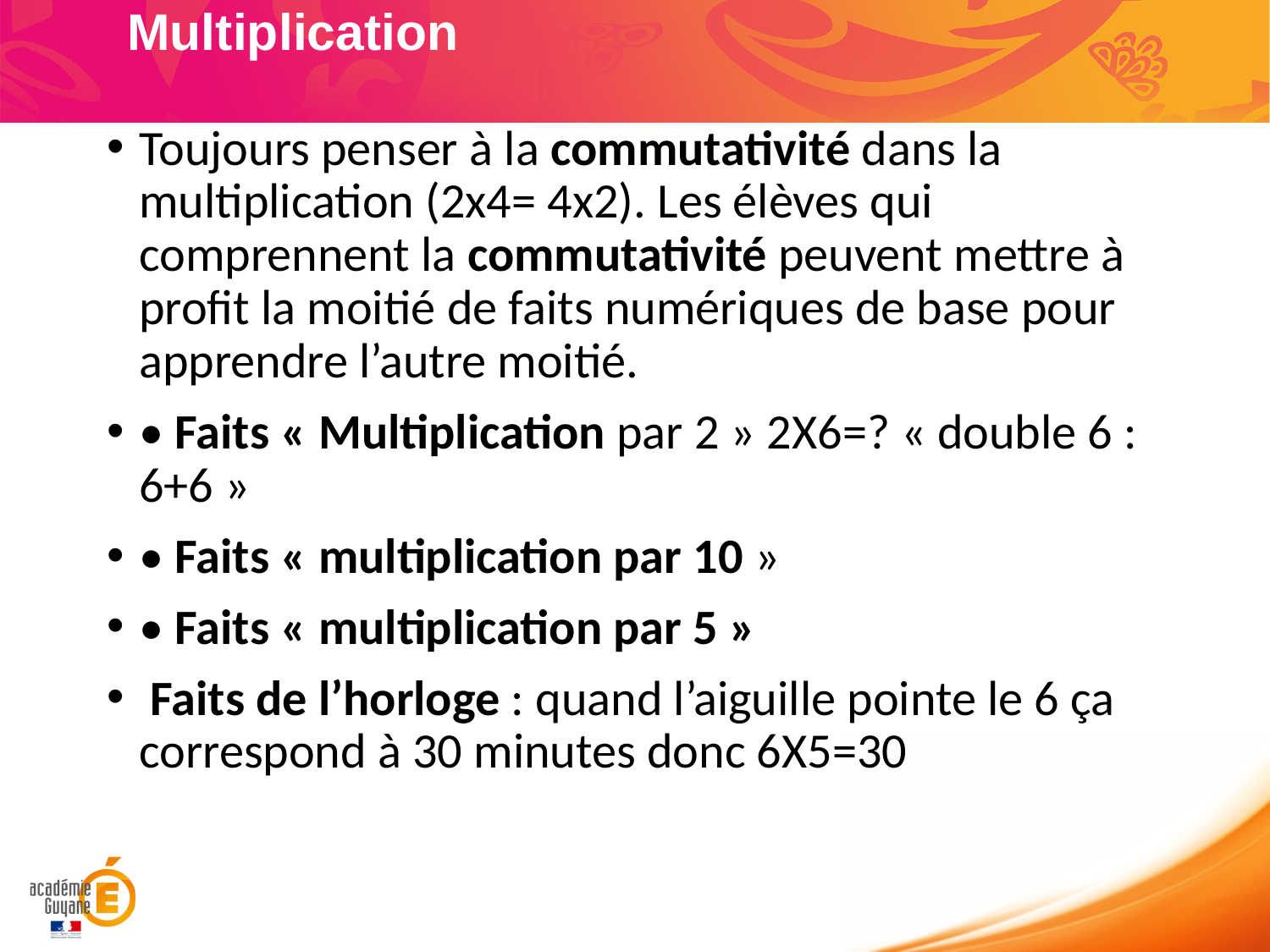

# Multiplication
Toujours penser à la commutativité dans la multiplication (2x4= 4x2). Les élèves qui comprennent la commutativité peuvent mettre à profit la moitié de faits numériques de base pour apprendre l’autre moitié.
• Faits « Multiplication par 2 » 2X6=? « double 6 : 6+6 »
• Faits « multiplication par 10 »
• Faits « multiplication par 5 »
 Faits de l’horloge : quand l’aiguille pointe le 6 ça correspond à 30 minutes donc 6X5=30